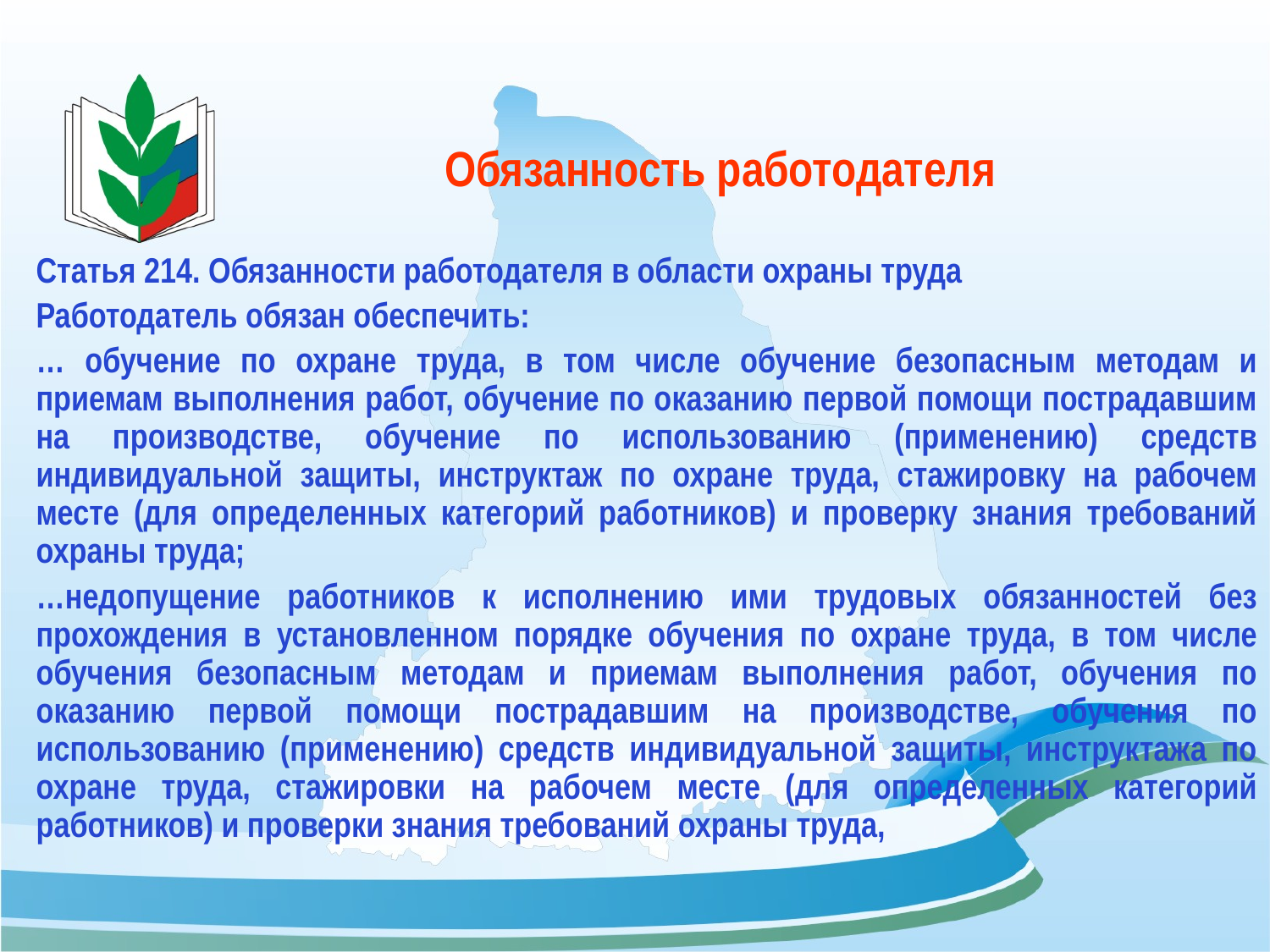

# Обязанность работодателя
Статья 214. Обязанности работодателя в области охраны труда
Работодатель обязан обеспечить:
… обучение по охране труда, в том числе обучение безопасным методам и приемам выполнения работ, обучение по оказанию первой помощи пострадавшим на производстве, обучение по использованию (применению) средств индивидуальной защиты, инструктаж по охране труда, стажировку на рабочем месте (для определенных категорий работников) и проверку знания требований охраны труда;
…недопущение работников к исполнению ими трудовых обязанностей без прохождения в установленном порядке обучения по охране труда, в том числе обучения безопасным методам и приемам выполнения работ, обучения по оказанию первой помощи пострадавшим на производстве, обучения по использованию (применению) средств индивидуальной защиты, инструктажа по охране труда, стажировки на рабочем месте (для определенных категорий работников) и проверки знания требований охраны труда,